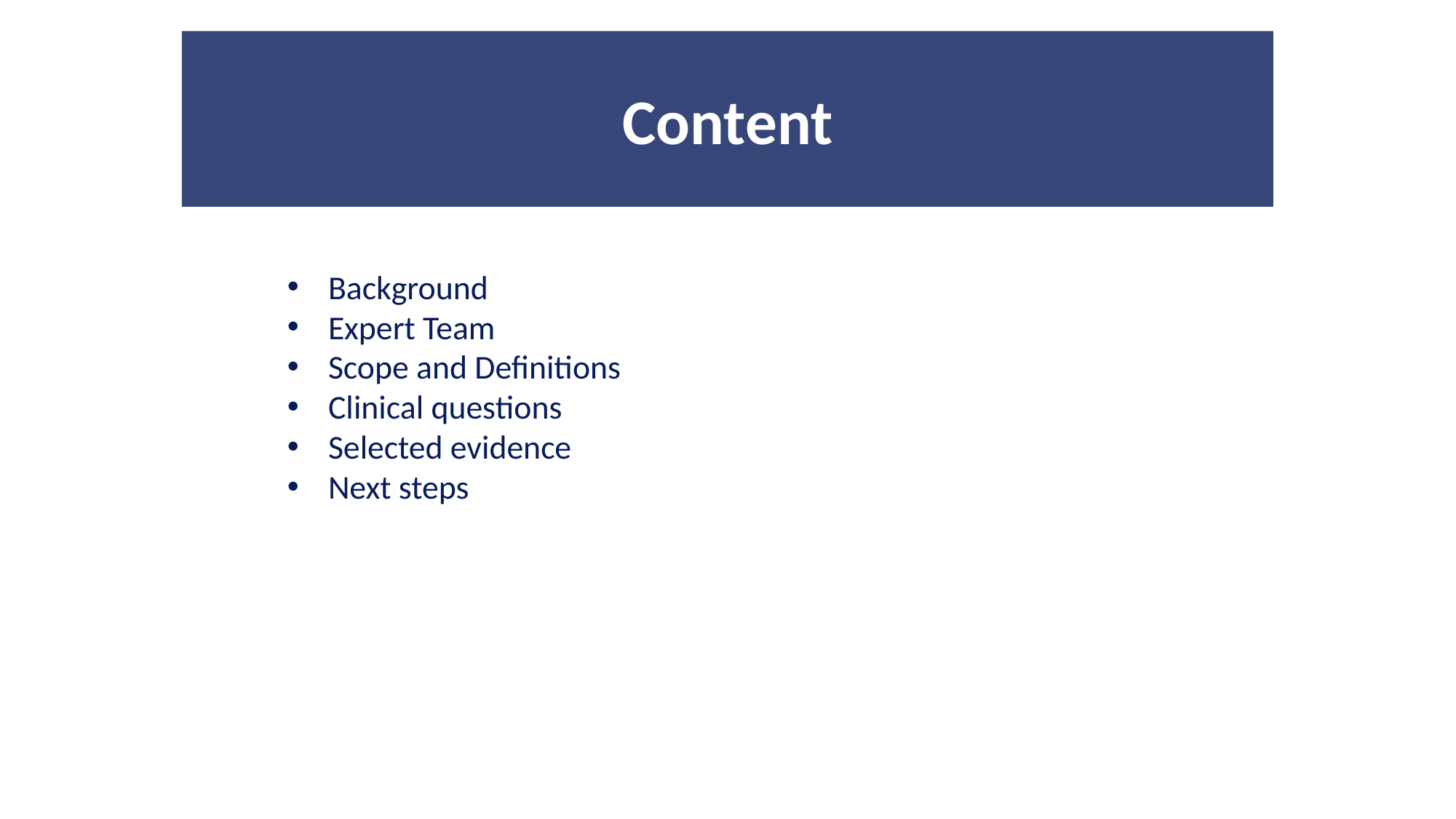

Content
Background
Expert Team
Scope and Definitions
Clinical questions
Selected evidence
Next steps